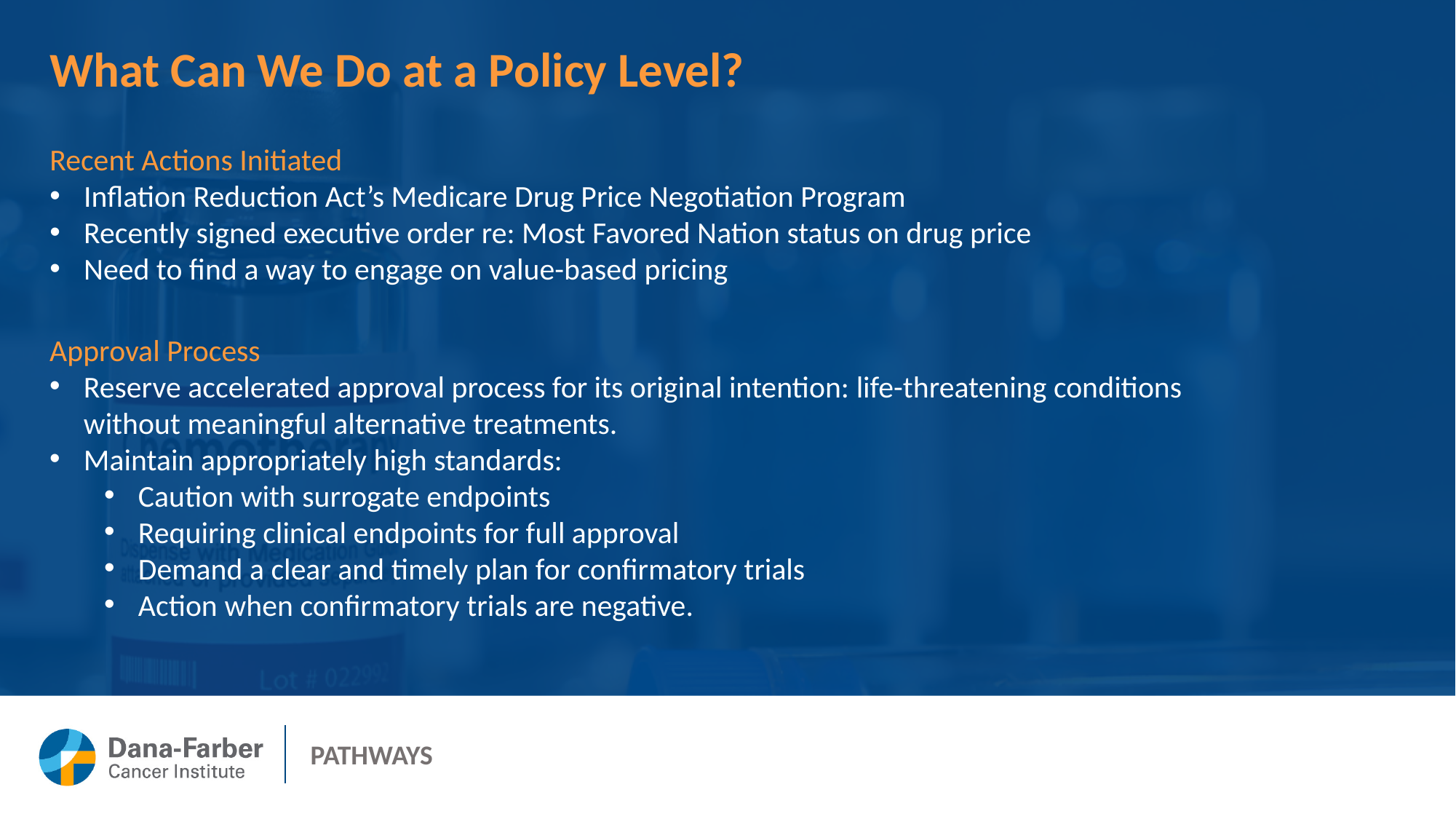

What Can We Do at a Policy Level?
Recent Actions Initiated
Inflation Reduction Act’s Medicare Drug Price Negotiation Program
Recently signed executive order re: Most Favored Nation status on drug price
Need to find a way to engage on value-based pricing
Approval Process
Reserve accelerated approval process for its original intention: life-threatening conditions without meaningful alternative treatments.
Maintain appropriately high standards:
Caution with surrogate endpoints
Requiring clinical endpoints for full approval
Demand a clear and timely plan for confirmatory trials
Action when confirmatory trials are negative.